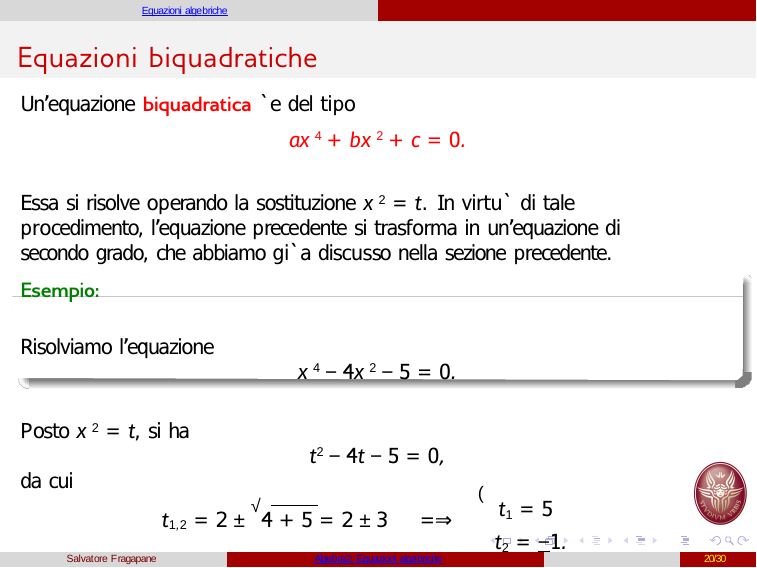

Equazioni algebriche

# Equazioni biquadratiche
Un’equazione biquadratica `e del tipo
ax 4 + bx 2 + c = 0.

Essa si risolve operando la sostituzione x 2 = t. In virtu` di tale procedimento, l’equazione precedente si trasforma in un’equazione di secondo grado, che abbiamo gi`a discusso nella sezione precedente.
Esempio:

Risolviamo l’equazione
x 4 − 4x 2 − 5 = 0.

Posto x 2 = t, si ha
t2 − 4t − 5 = 0,

da cui
(t1 = 5
t2 = −1.
t1,2 = 2 ± √4 + 5 = 2 ± 3	=⇒

Salvatore Fragapane
Algebra2: Equazioni algebriche
20/30